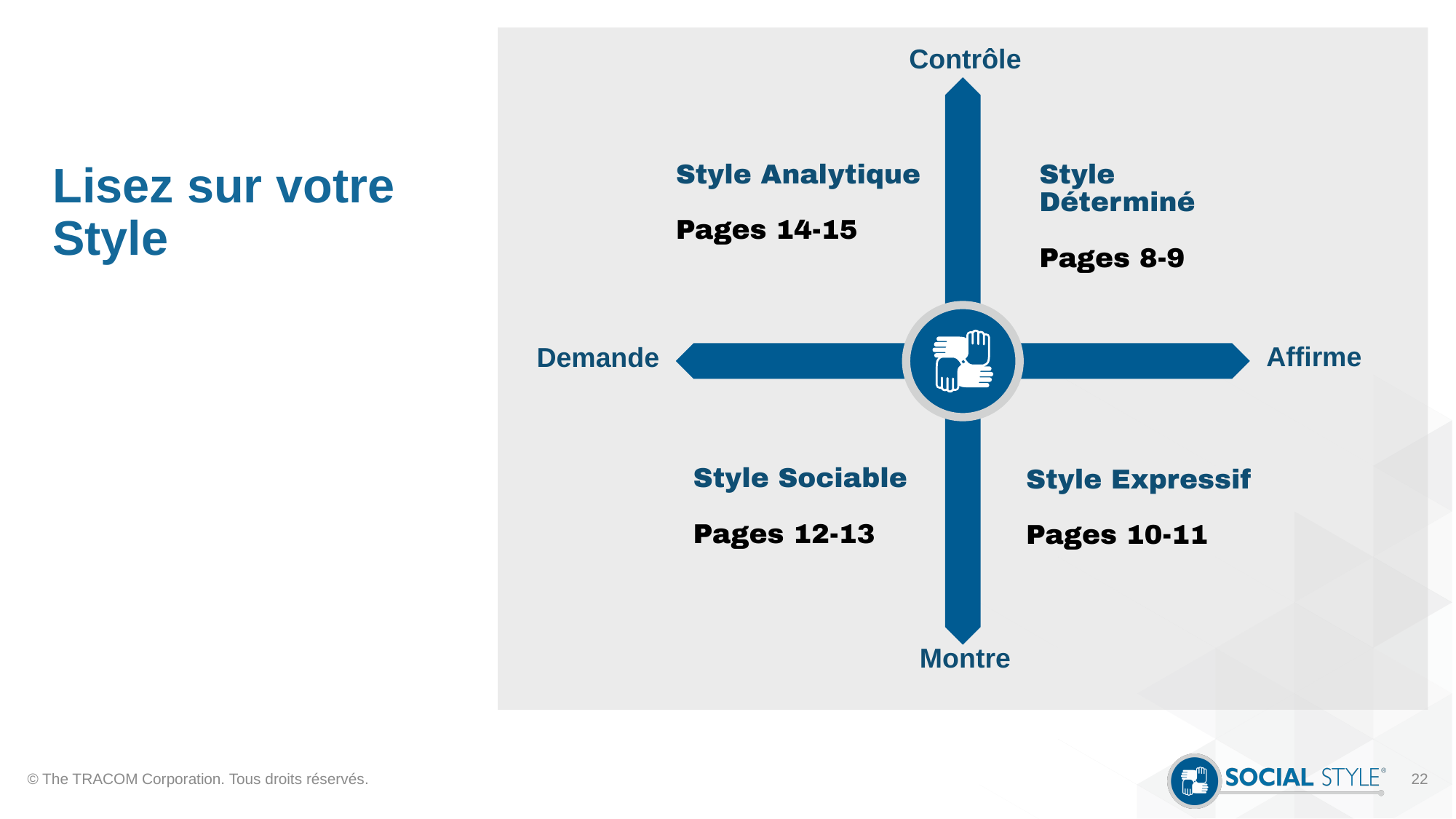

# Lisez sur votre Style

Contrôle

Style Analytique

Pages 14-15
Style Déterminé

Pages 8-9
Affirme
Demande
Style Sociable

Pages 12-13
Style Expressif

Pages 10-11
Montre
© The TRACOM Corporation. Tous droits réservés.
22